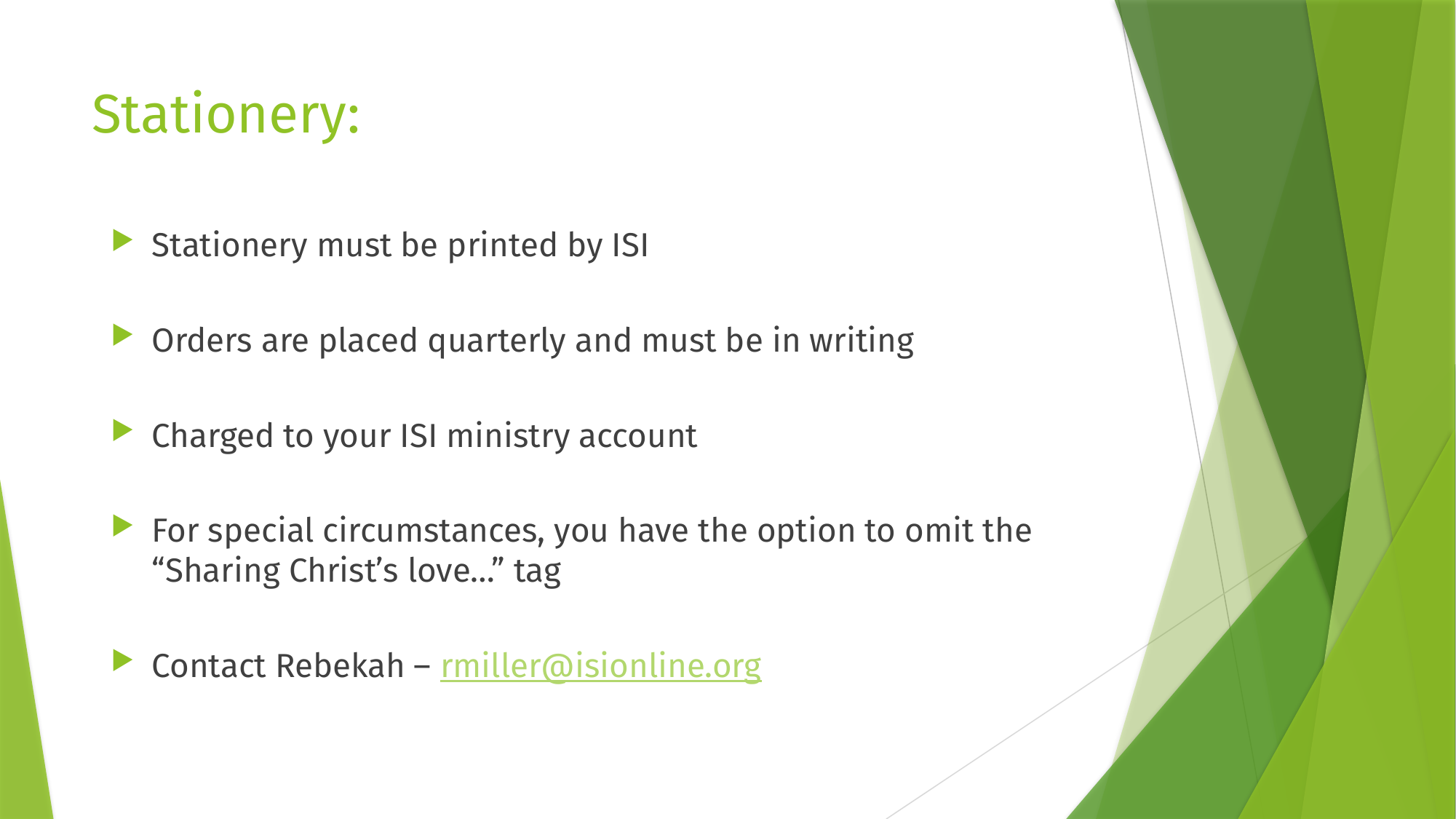

# Stationery:

Stationery must be printed by ISI
Orders are placed quarterly and must be in writing
Charged to your ISI ministry account
For special circumstances, you have the option to omit the
“Sharing Christ’s love…” tag
Contact Rebekah – rmiller@isionline.org